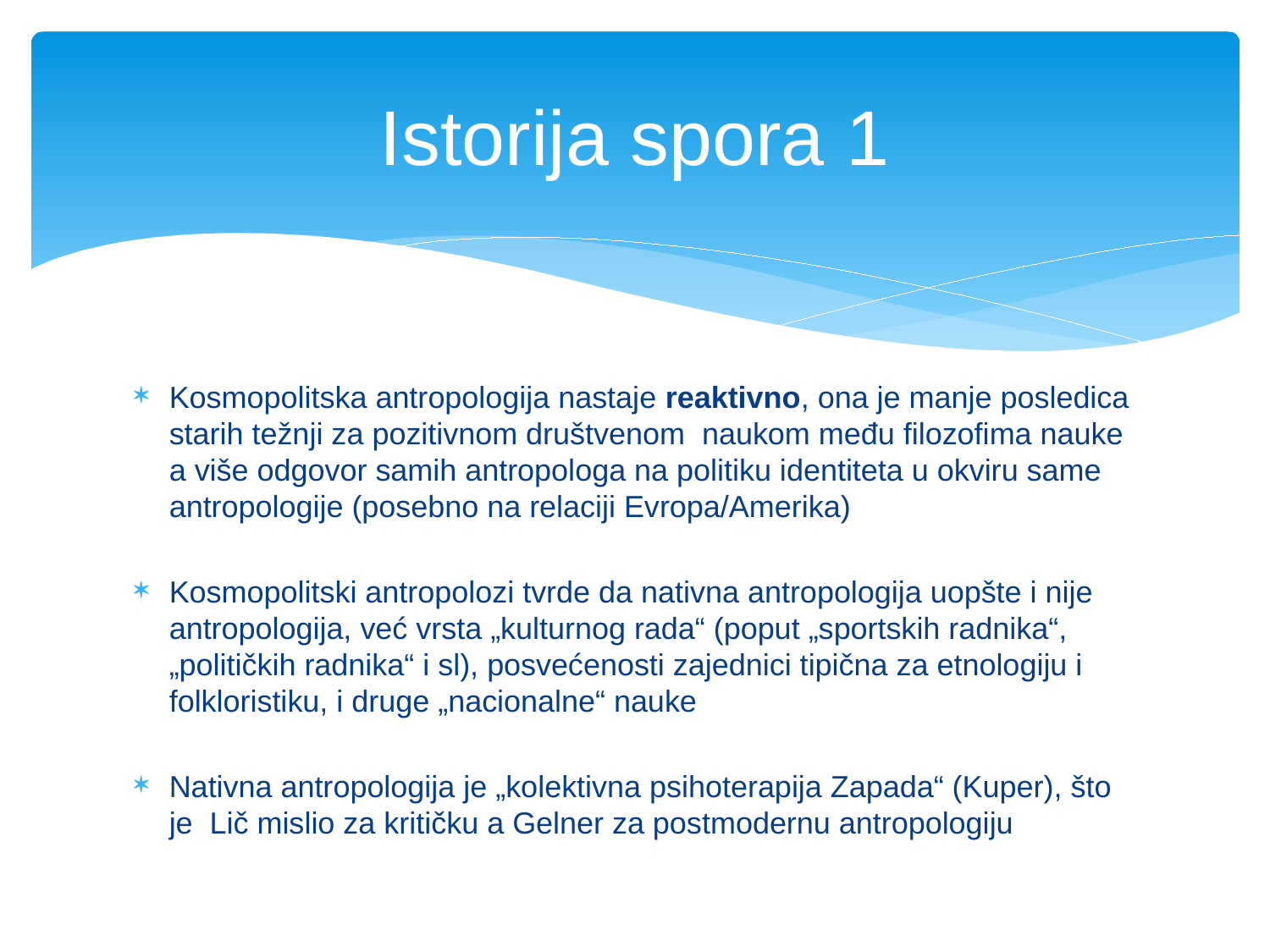

# Istorija spora 1
Kosmopolitska antropologija nastaje reaktivno, ona je manje posledica starih težnji za pozitivnom društvenom  naukom među filozofima nauke a više odgovor samih antropologa na politiku identiteta u okviru same antropologije (posebno na relaciji Evropa/Amerika)

Kosmopolitski antropolozi tvrde da nativna antropologija uopšte i nije antropologija, već vrsta „kulturnog rada“ (poput „sportskih radnika“, „političkih radnika“ i sl), posvećenosti zajednici tipična za etnologiju i folkloristiku, i druge „nacionalne“ nauke

Nativna antropologija je „kolektivna psihoterapija Zapada“ (Kuper), što je  Lič mislio za kritičku a Gelner za postmodernu antropologiju